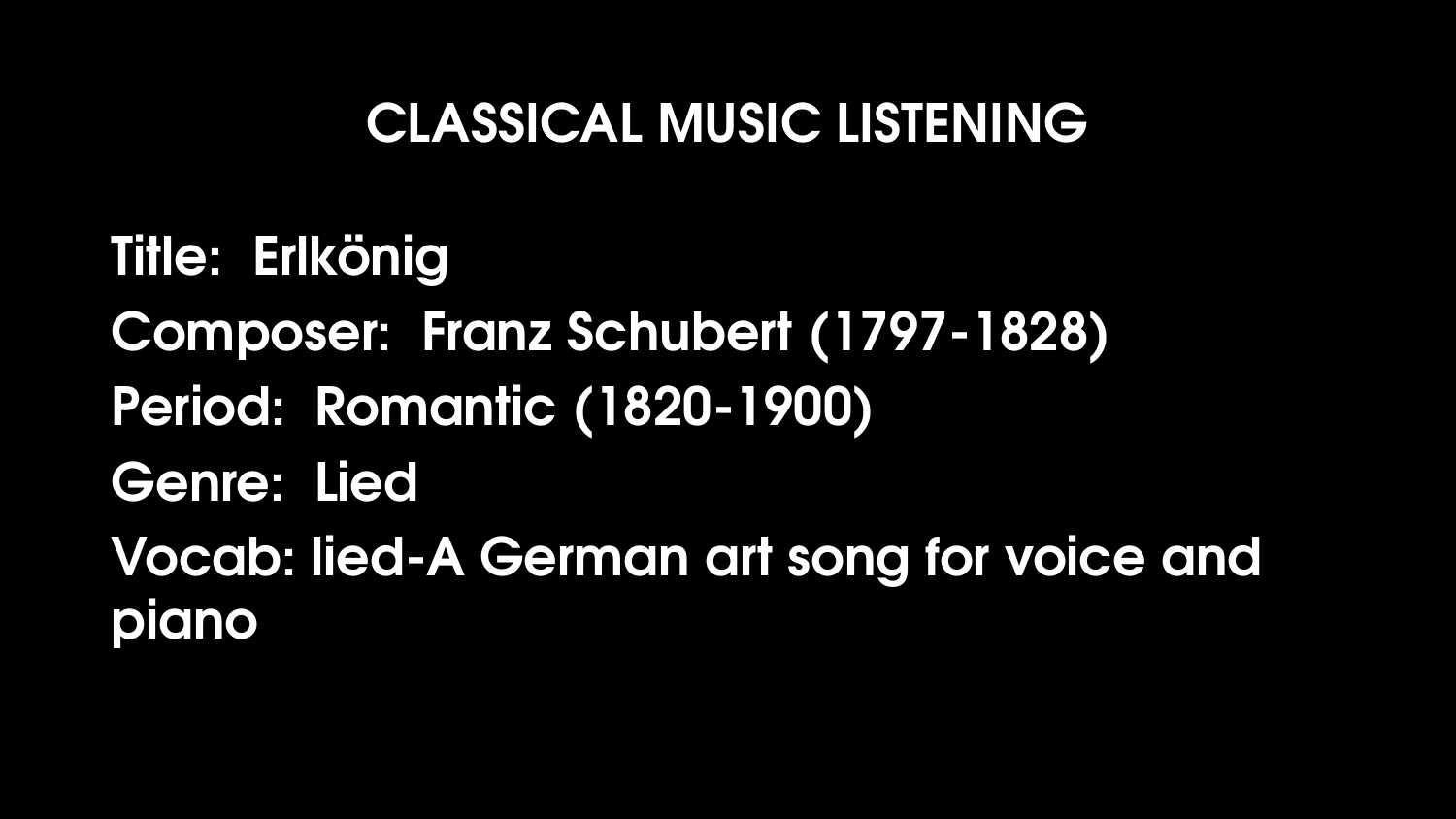

CLASSICAL MUSIC LISTENING

Title:  Erlkönig
Composer:  Franz Schubert (1797-1828)
Period:  Romantic (1820-1900)
Genre:  Lied
Vocab: lied-A German art song for voice and piano